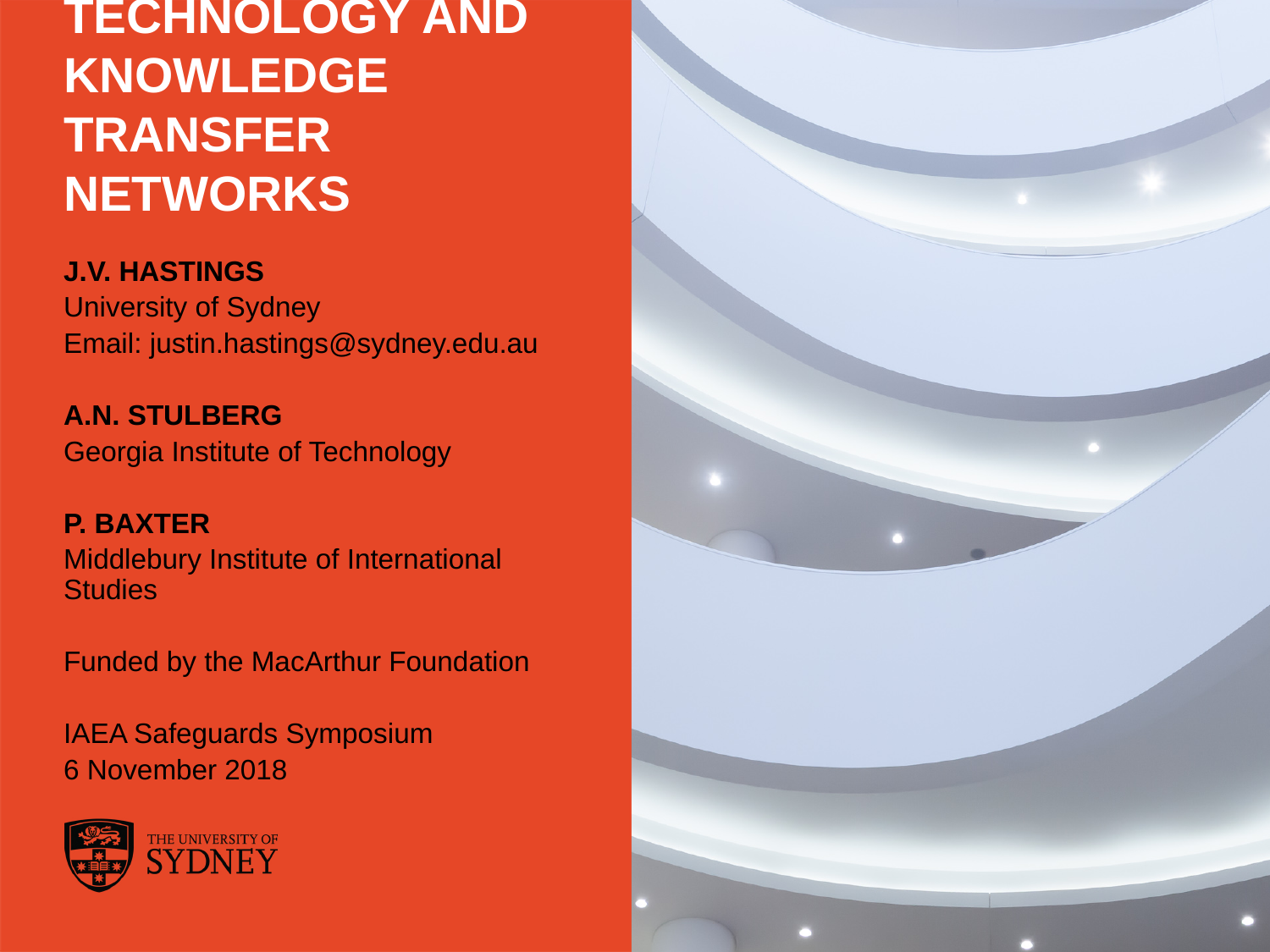

# MAPPING TECHNOLOGY AND KNOWLEDGE TRANSFER NETWORKS
J.V. HASTINGS
University of Sydney
Email: justin.hastings@sydney.edu.au

A.N. STULBERG
Georgia Institute of Technology

P. BAXTER
Middlebury Institute of International Studies

Funded by the MacArthur Foundation

IAEA Safeguards Symposium
6 November 2018